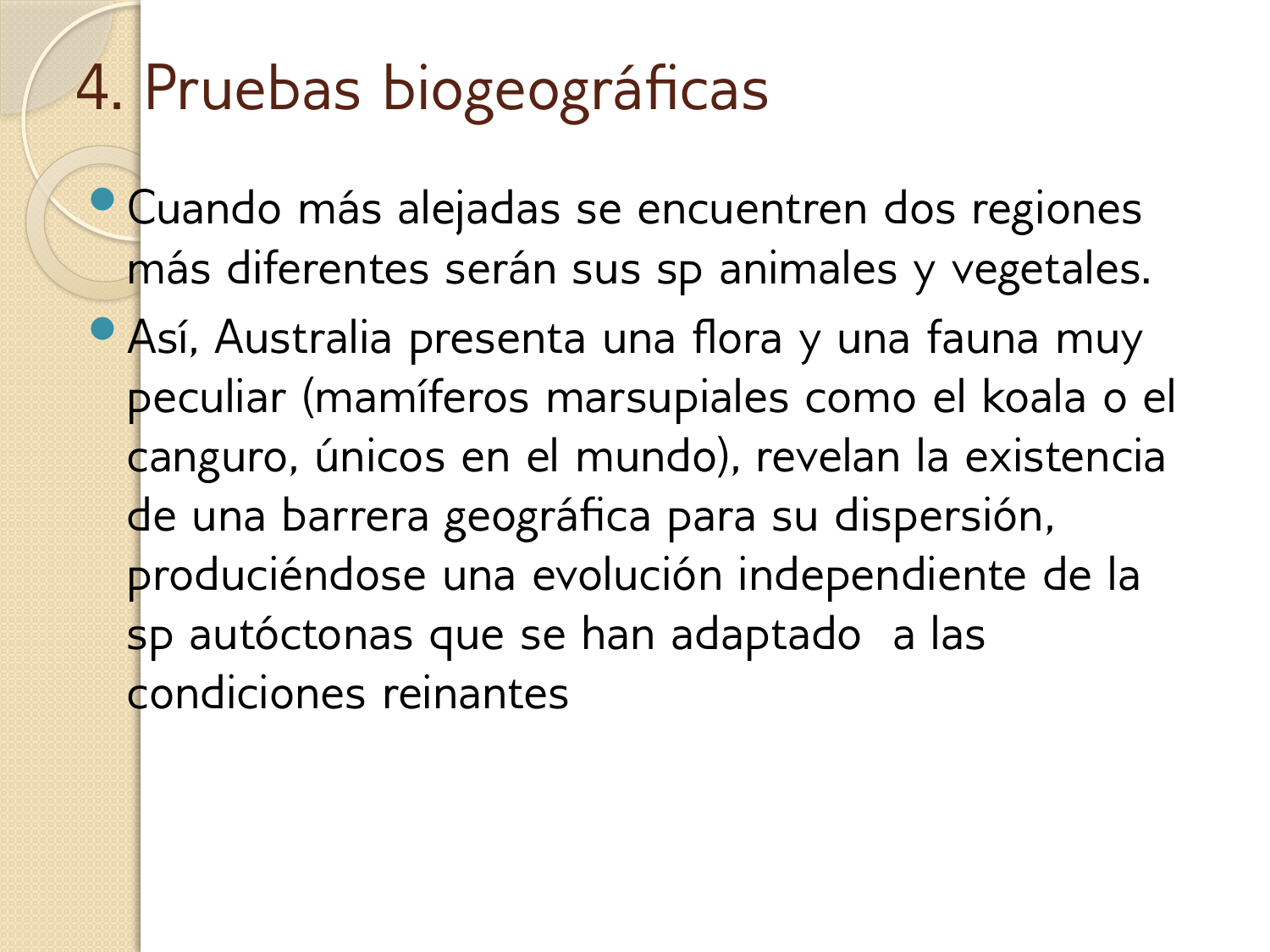

# 4. Pruebas biogeográficas
Cuando más alejadas se encuentren dos regiones más diferentes serán sus sp animales y vegetales.
Así, Australia presenta una flora y una fauna muy peculiar (mamíferos marsupiales como el koala o el canguro, únicos en el mundo), revelan la existencia de una barrera geográfica para su dispersión, produciéndose una evolución independiente de la sp autóctonas que se han adaptado  a las condiciones reinantes